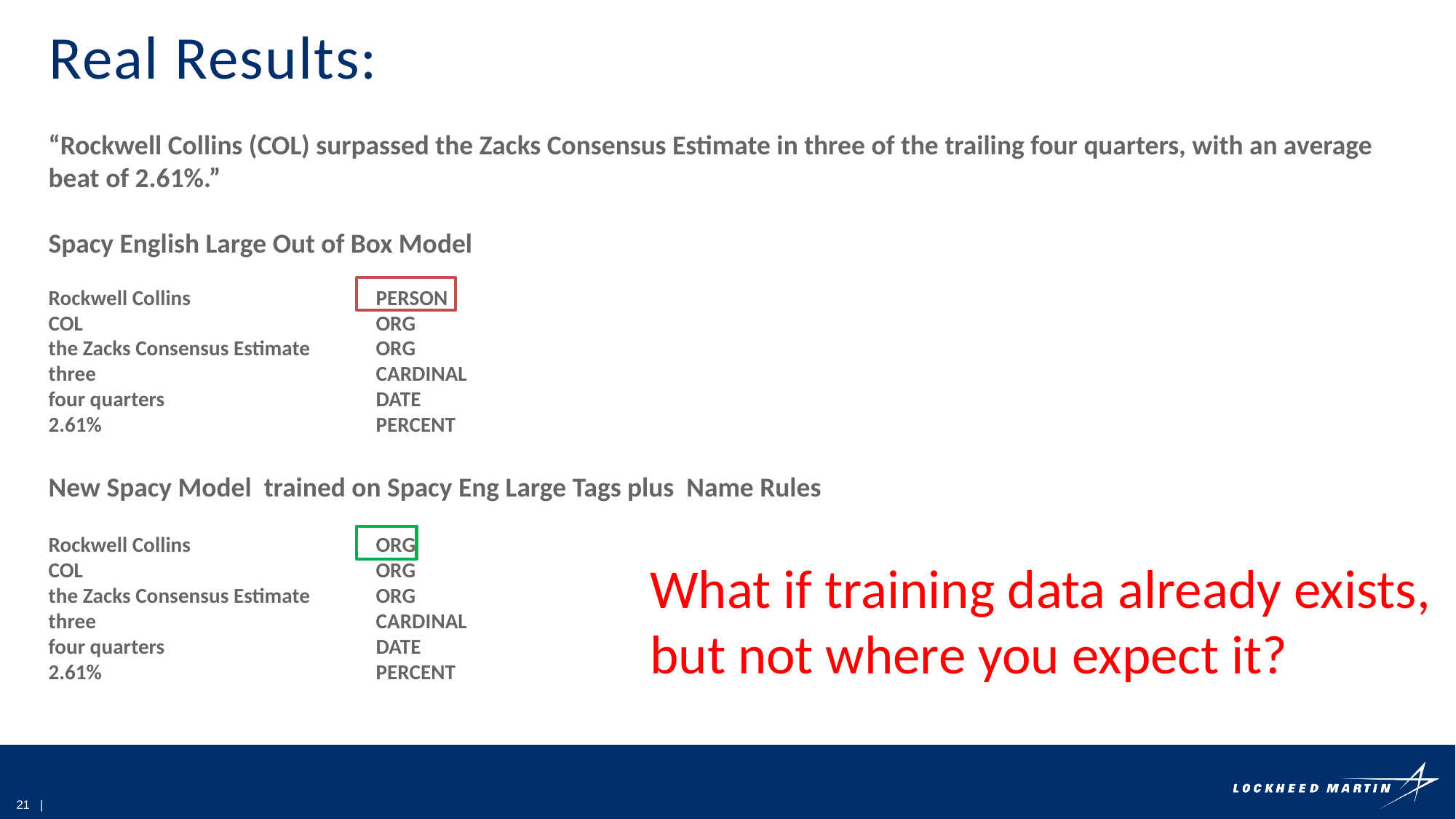

# Real Results:
“Rockwell Collins (COL) surpassed the Zacks Consensus Estimate in three of the trailing four quarters, with an average beat of 2.61%.”

Spacy English Large Out of Box Model
Rockwell Collins 		PERSON
COL 			ORG
the Zacks Consensus Estimate 	ORG
three 			CARDINAL
four quarters 		DATE
2.61% 			PERCENT
New Spacy Model  trained on Spacy Eng Large Tags plus  Name Rules
Rockwell Collins 		ORG
COL 			ORG
the Zacks Consensus Estimate 	ORG
three 			CARDINAL
four quarters 		DATE
2.61% 			PERCENT

What if training data already exists, but not where you expect it?